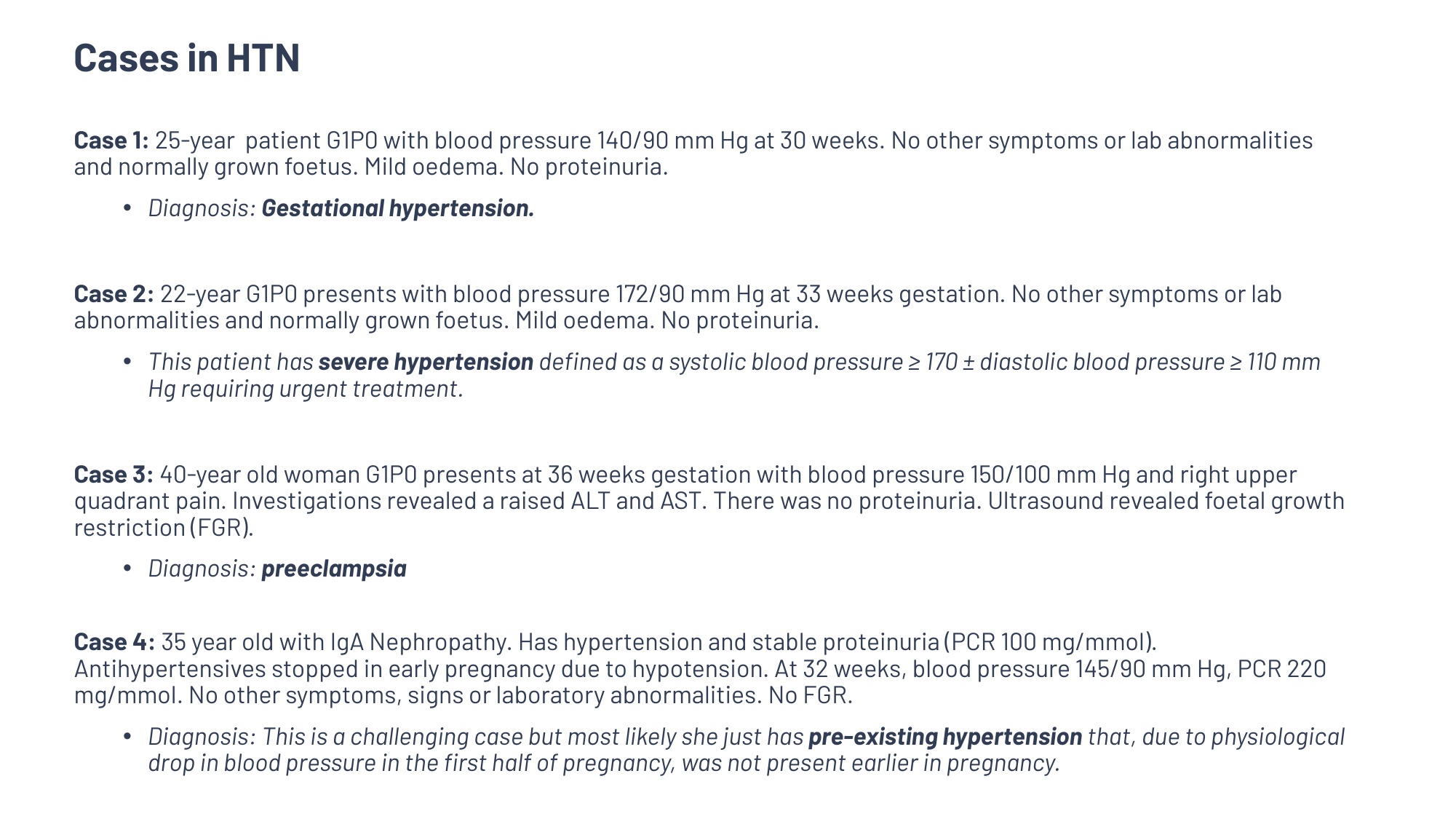

Cases in HTN
Case 1: 25-year  patient G1P0 with blood pressure 140/90 mm Hg at 30 weeks. No other symptoms or lab abnormalities and normally grown foetus. Mild oedema. No proteinuria.
Diagnosis: Gestational hypertension.

Case 2: 22-year G1P0 presents with blood pressure 172/90 mm Hg at 33 weeks gestation. No other symptoms or lab abnormalities and normally grown foetus. Mild oedema. No proteinuria.
This patient has severe hypertension defined as a systolic blood pressure ≥ 170 ± diastolic blood pressure ≥ 110 mm Hg requiring urgent treatment.

Case 3: 40-year old woman G1P0 presents at 36 weeks gestation with blood pressure 150/100 mm Hg and right upper quadrant pain. Investigations revealed a raised ALT and AST. There was no proteinuria. Ultrasound revealed foetal growth restriction (FGR).
Diagnosis: preeclampsia

Case 4: 35 year old with IgA Nephropathy. Has hypertension and stable proteinuria (PCR 100 mg/mmol). Antihypertensives stopped in early pregnancy due to hypotension. At 32 weeks, blood pressure 145/90 mm Hg, PCR 220 mg/mmol. No other symptoms, signs or laboratory abnormalities. No FGR.
Diagnosis: This is a challenging case but most likely she just has pre-existing hypertension that, due to physiological drop in blood pressure in the first half of pregnancy, was not present earlier in pregnancy.